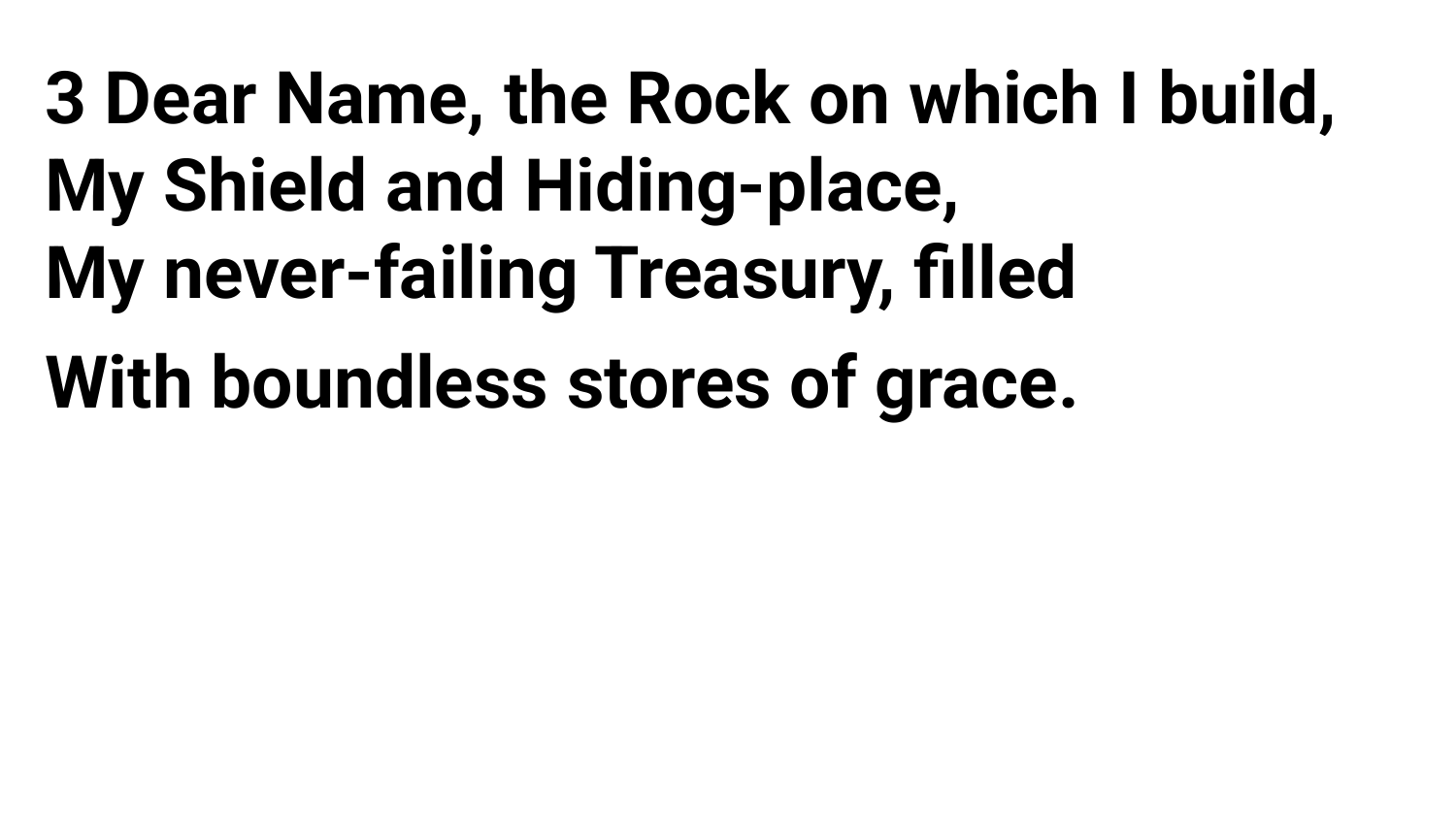

3 Dear Name, the Rock on which I build,
My Shield and Hiding-place,
My never-failing Treasury, filled
With boundless stores of grace.